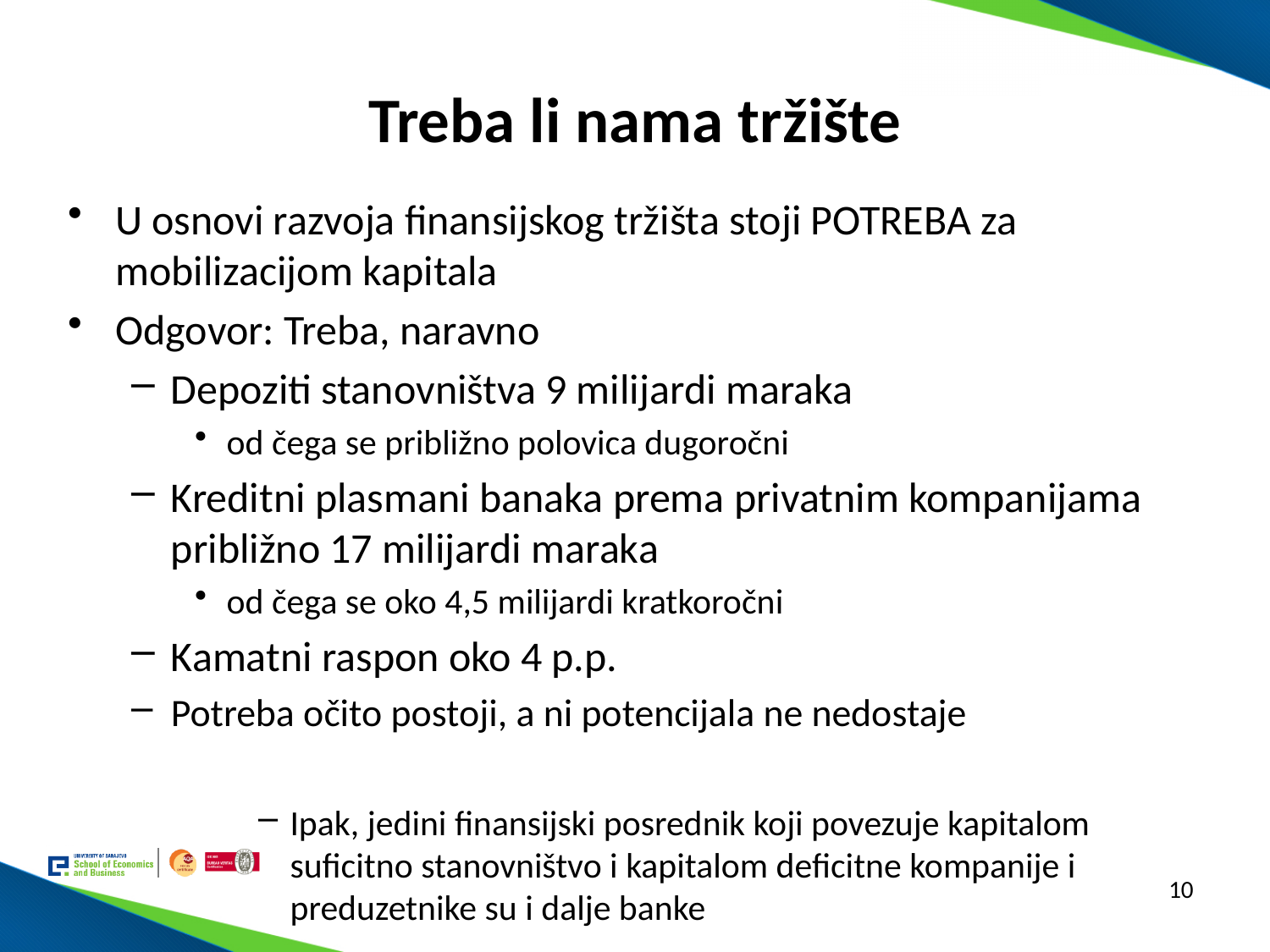

# Treba li nama tržište
U osnovi razvoja finansijskog tržišta stoji POTREBA za mobilizacijom kapitala
Odgovor: Treba, naravno
Depoziti stanovništva 9 milijardi maraka
od čega se približno polovica dugoročni
Kreditni plasmani banaka prema privatnim kompanijama približno 17 milijardi maraka
od čega se oko 4,5 milijardi kratkoročni
Kamatni raspon oko 4 p.p.
Potreba očito postoji, a ni potencijala ne nedostaje

Ipak, jedini finansijski posrednik koji povezuje kapitalom suficitno stanovništvo i kapitalom deficitne kompanije i preduzetnike su i dalje banke
10